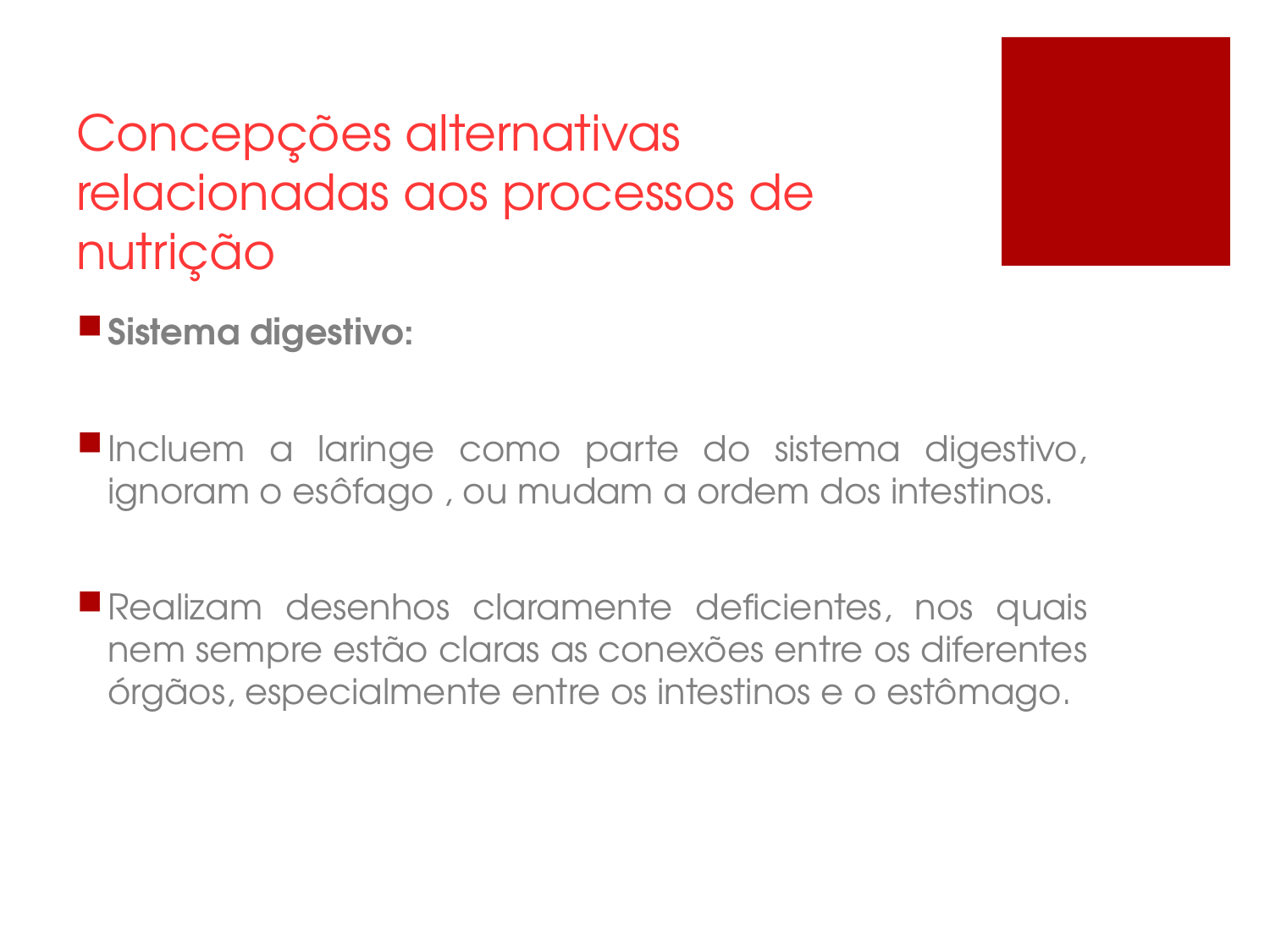

# Concepções alternativas relacionadas aos processos de nutrição
Sistema digestivo:
Incluem a laringe como parte do sistema digestivo, ignoram o esôfago , ou mudam a ordem dos intestinos.
Realizam desenhos claramente deficientes, nos quais nem sempre estão claras as conexões entre os diferentes órgãos, especialmente entre os intestinos e o estômago.